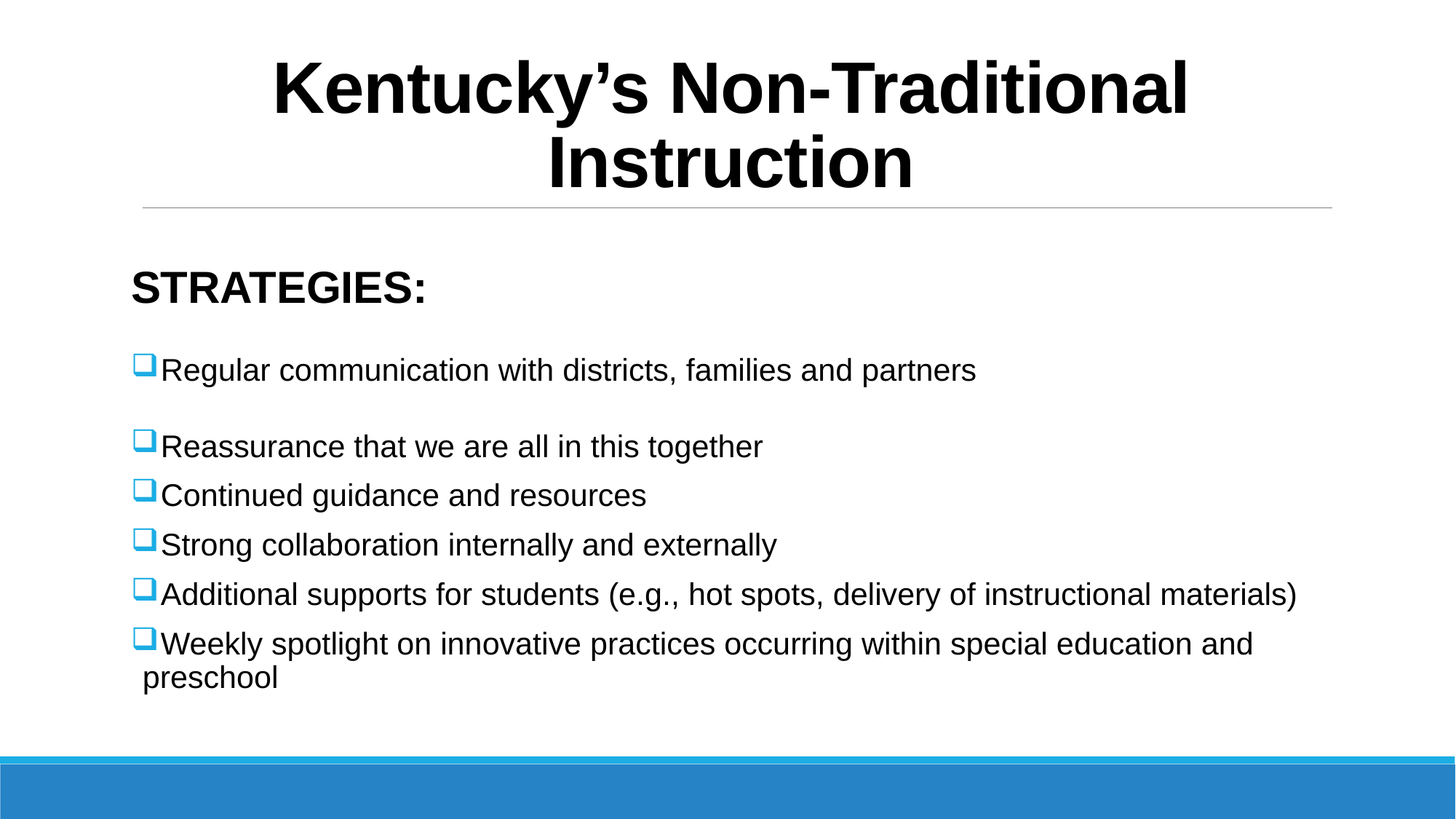

# Kentucky’s Non-Traditional Instruction
STRATEGIES:
 Regular communication with districts, families and partners
 Reassurance that we are all in this together
 Continued guidance and resources
 Strong collaboration internally and externally
 Additional supports for students (e.g., hot spots, delivery of instructional materials)
 Weekly spotlight on innovative practices occurring within special education and preschool